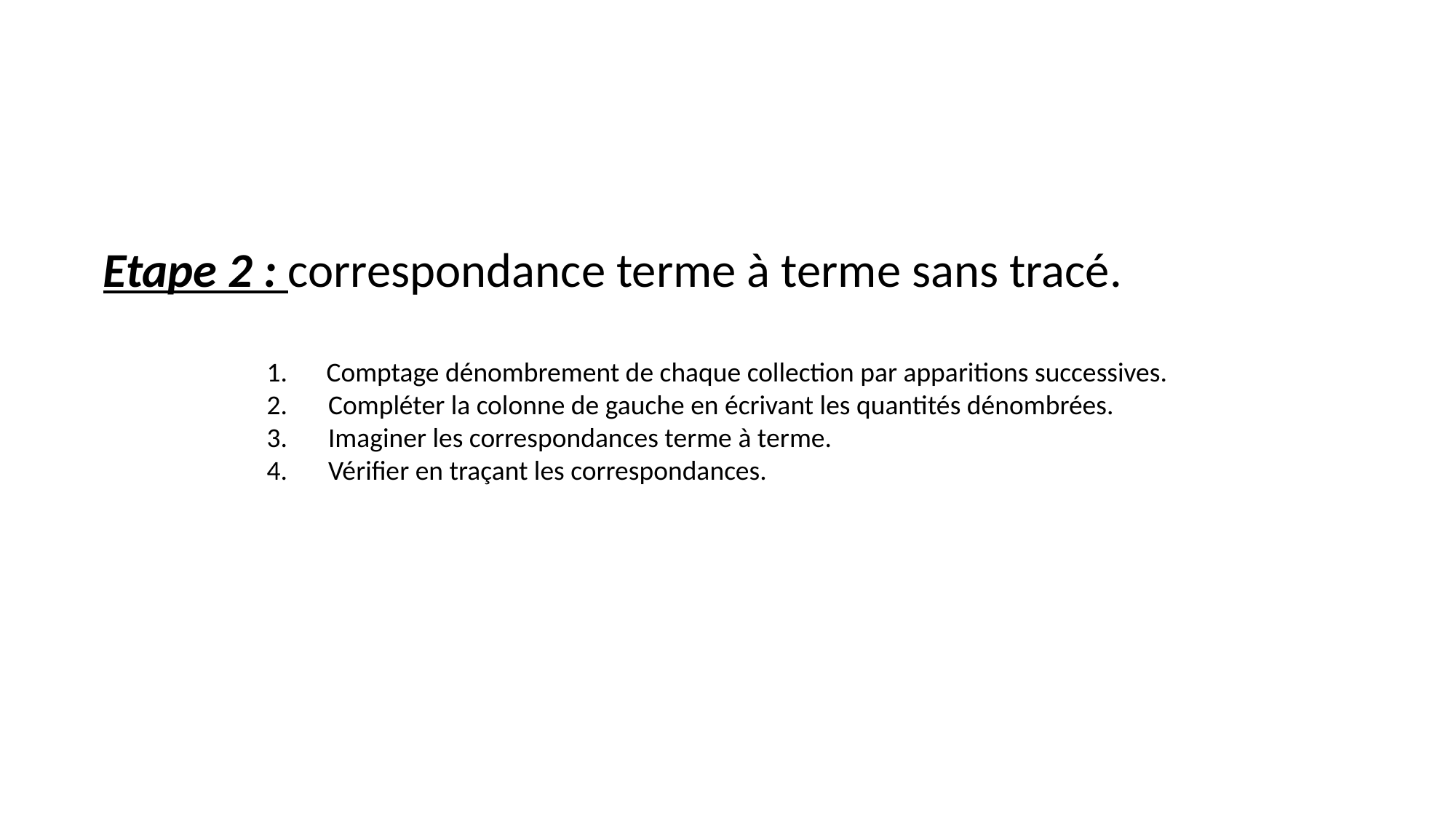

Etape 2 : correspondance terme à terme sans tracé.

   Comptage dénombrement de chaque collection par apparitions successives.
Compléter la colonne de gauche en écrivant les quantités dénombrées.
Imaginer les correspondances terme à terme.
Vérifier en traçant les correspondances.